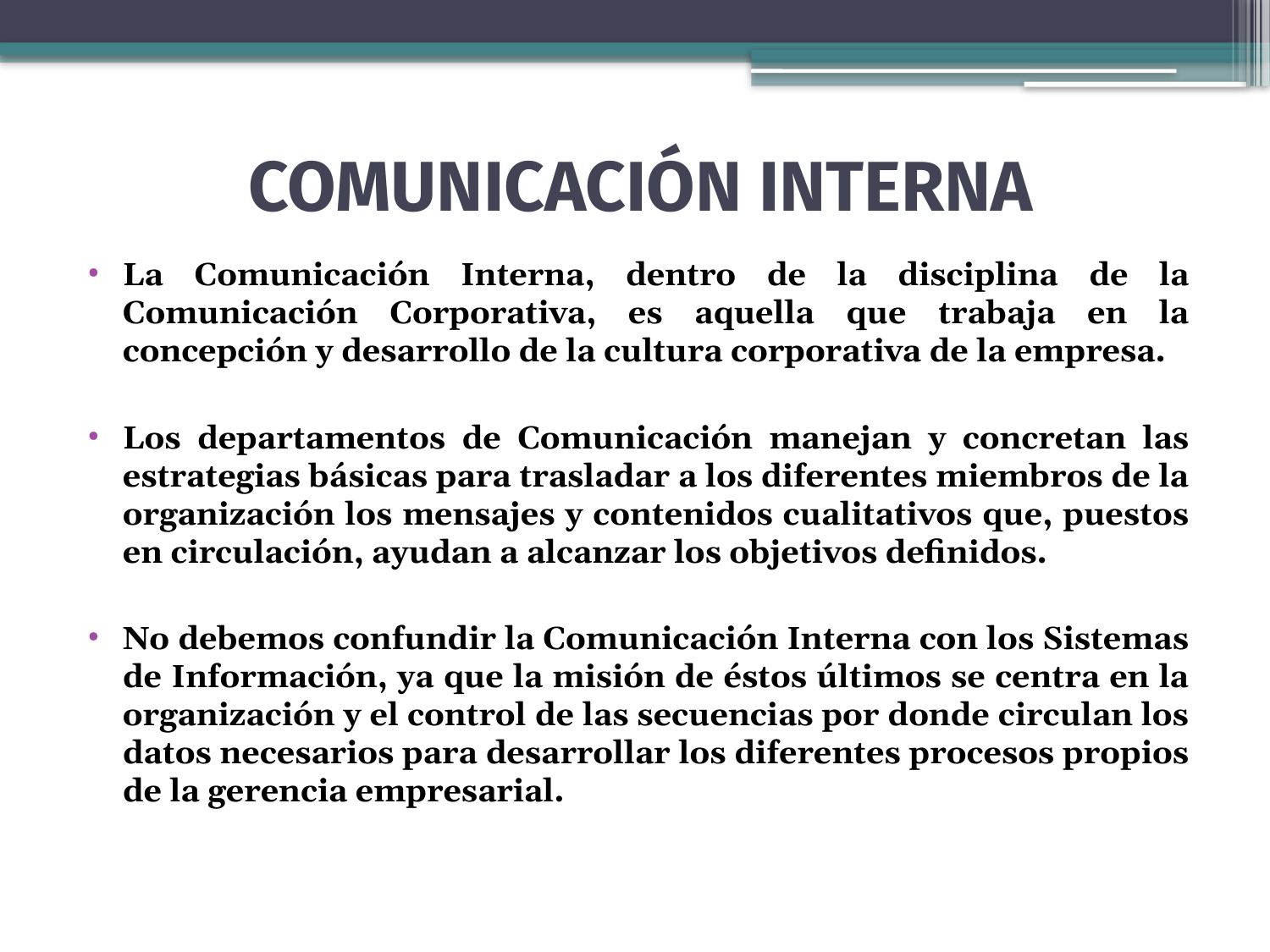

# COMUNICACIÓN INTERNA
La Comunicación Interna, dentro de la disciplina de la Comunicación Corporativa, es aquella que trabaja en la concepción y desarrollo de la cultura corporativa de la empresa.

Los departamentos de Comunicación manejan y concretan las estrategias básicas para trasladar a los diferentes miembros de la organización los mensajes y contenidos cualitativos que, puestos en circulación, ayudan a alcanzar los objetivos definidos.

No debemos confundir la Comunicación Interna con los Sistemas de Información, ya que la misión de éstos últimos se centra en la organización y el control de las secuencias por donde circulan los datos necesarios para desarrollar los diferentes procesos propios de la gerencia empresarial.